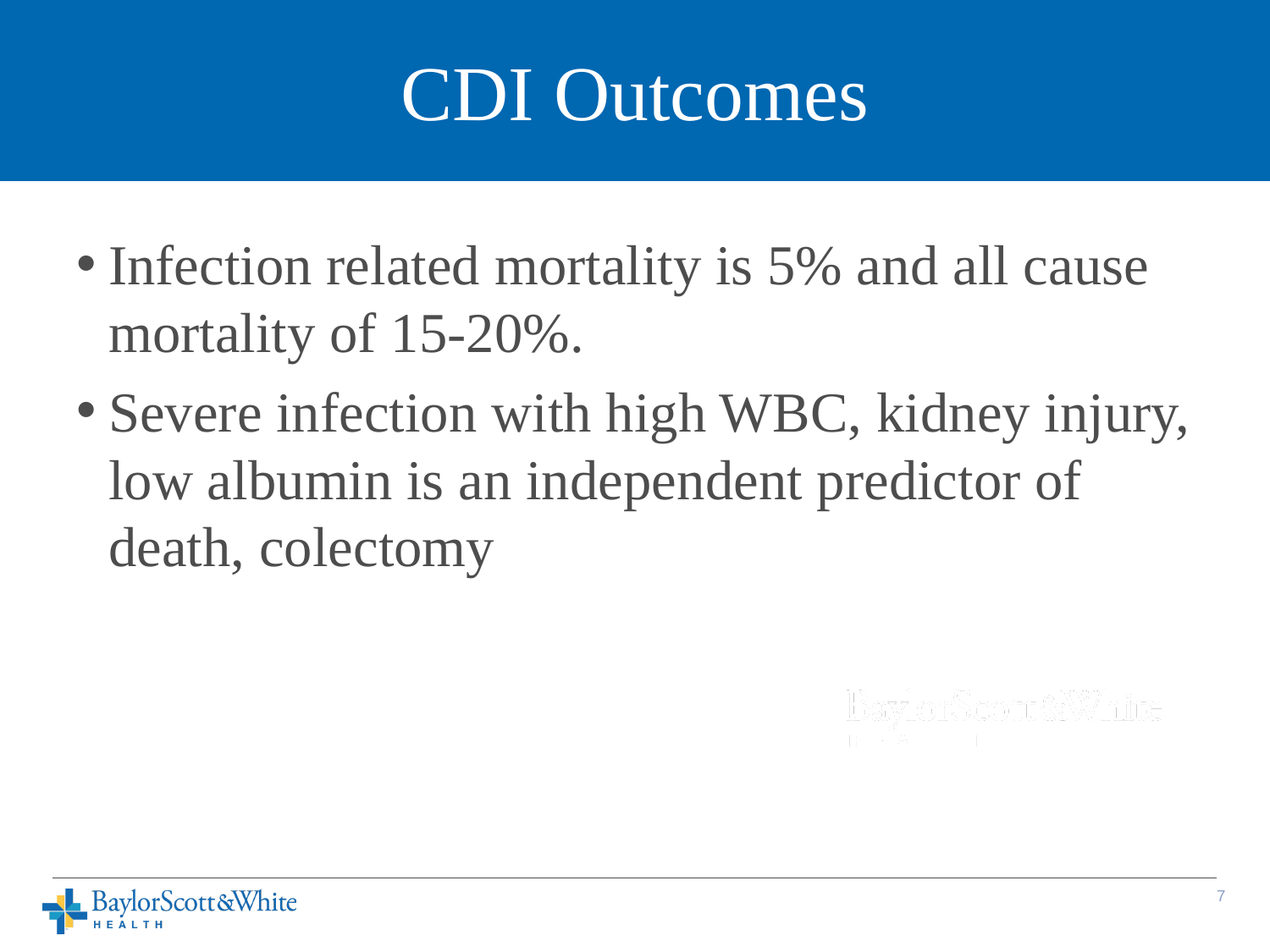

# CDI Outcomes
Infection related mortality is 5% and all cause mortality of 15-20%.
Severe infection with high WBC, kidney injury, low albumin is an independent predictor of death, colectomy
7